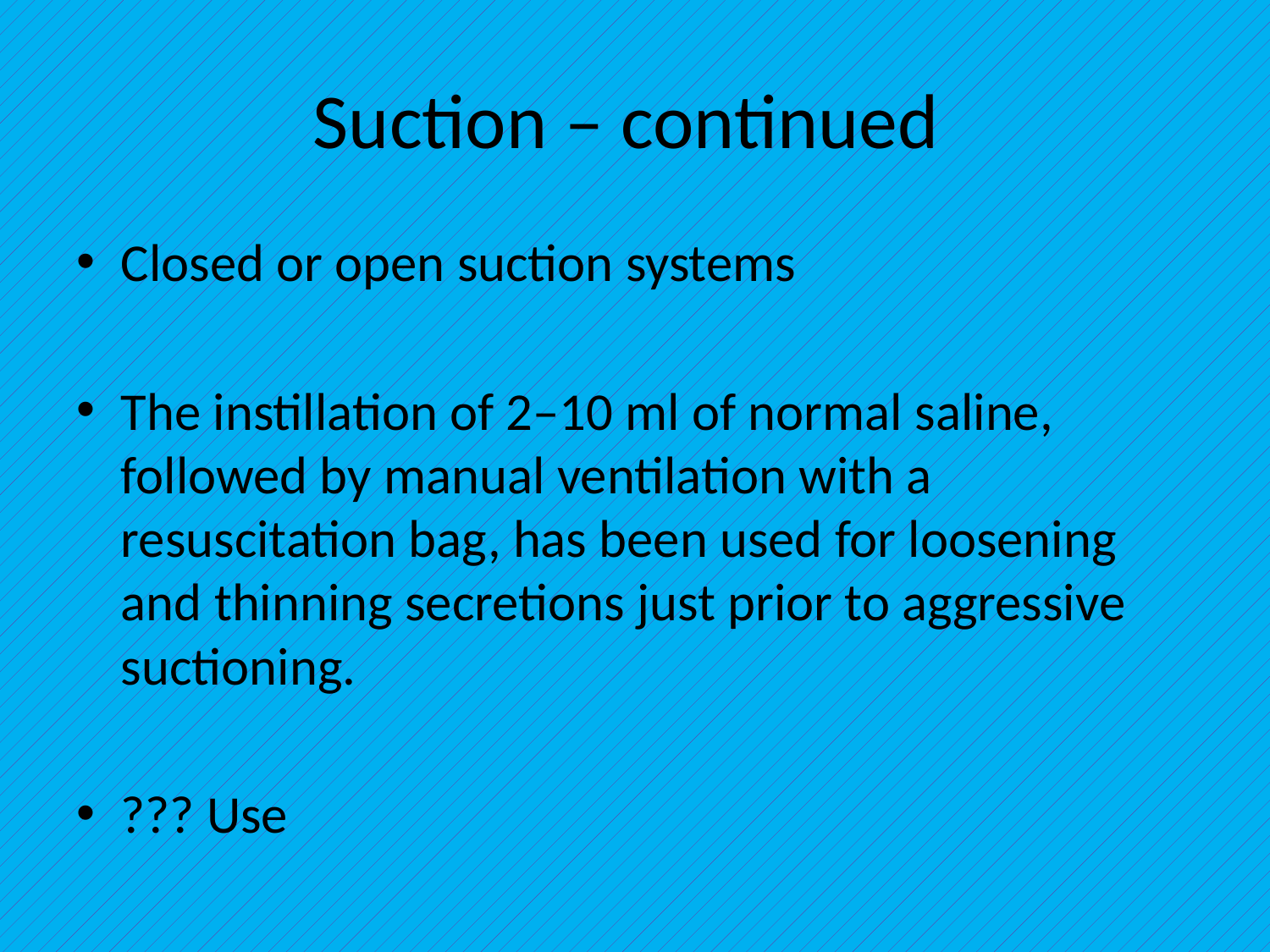

# Suction – continued
Closed or open suction systems

The instillation of 2–10 ml of normal saline, followed by manual ventilation with a resuscitation bag, has been used for loosening and thinning secretions just prior to aggressive suctioning.

??? Use